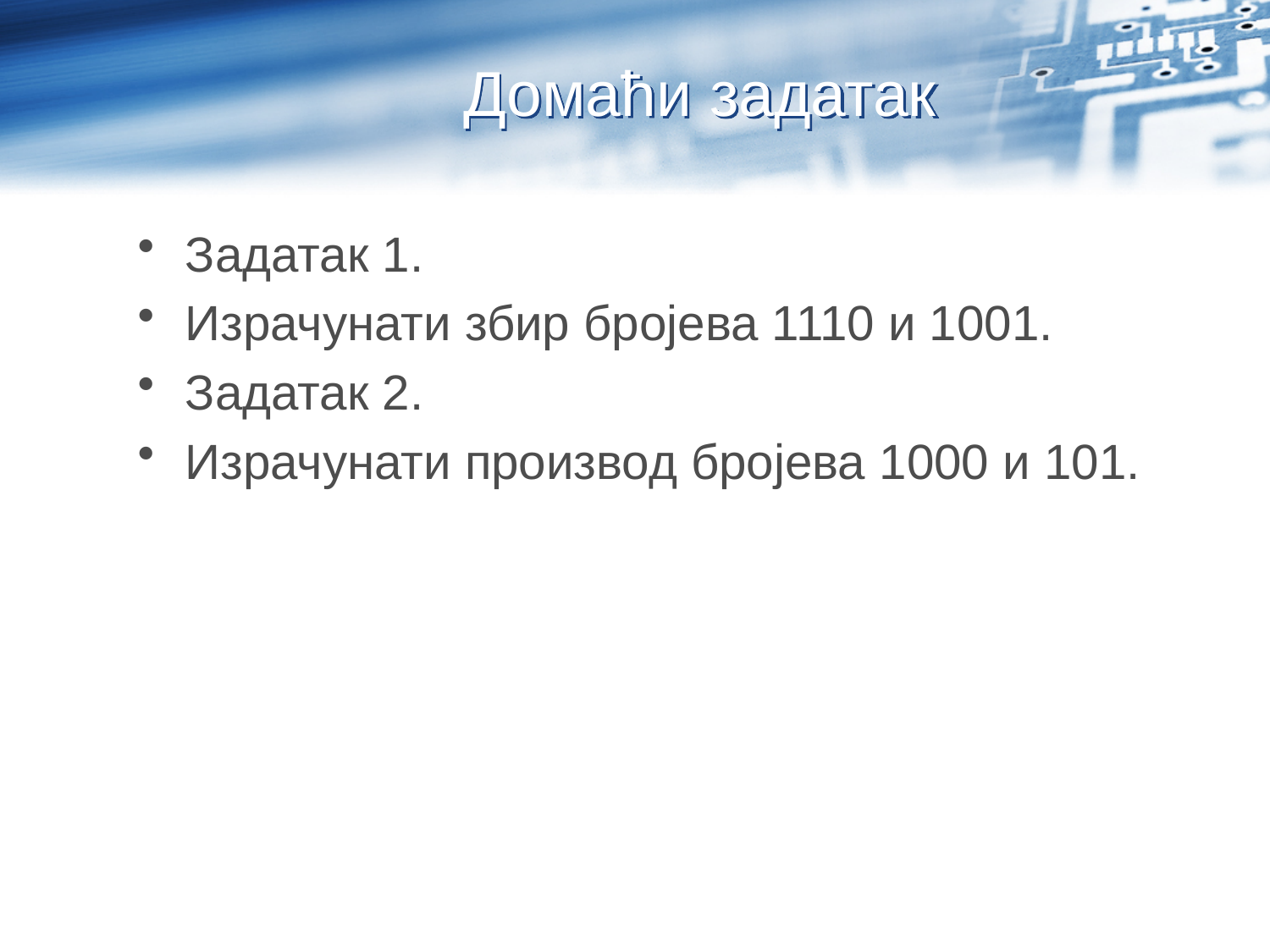

# Домаћи задатак
Задатак 1.
Израчунати збир бројева 1110 и 1001.
Задатак 2.
Израчунати производ бројева 1000 и 101.